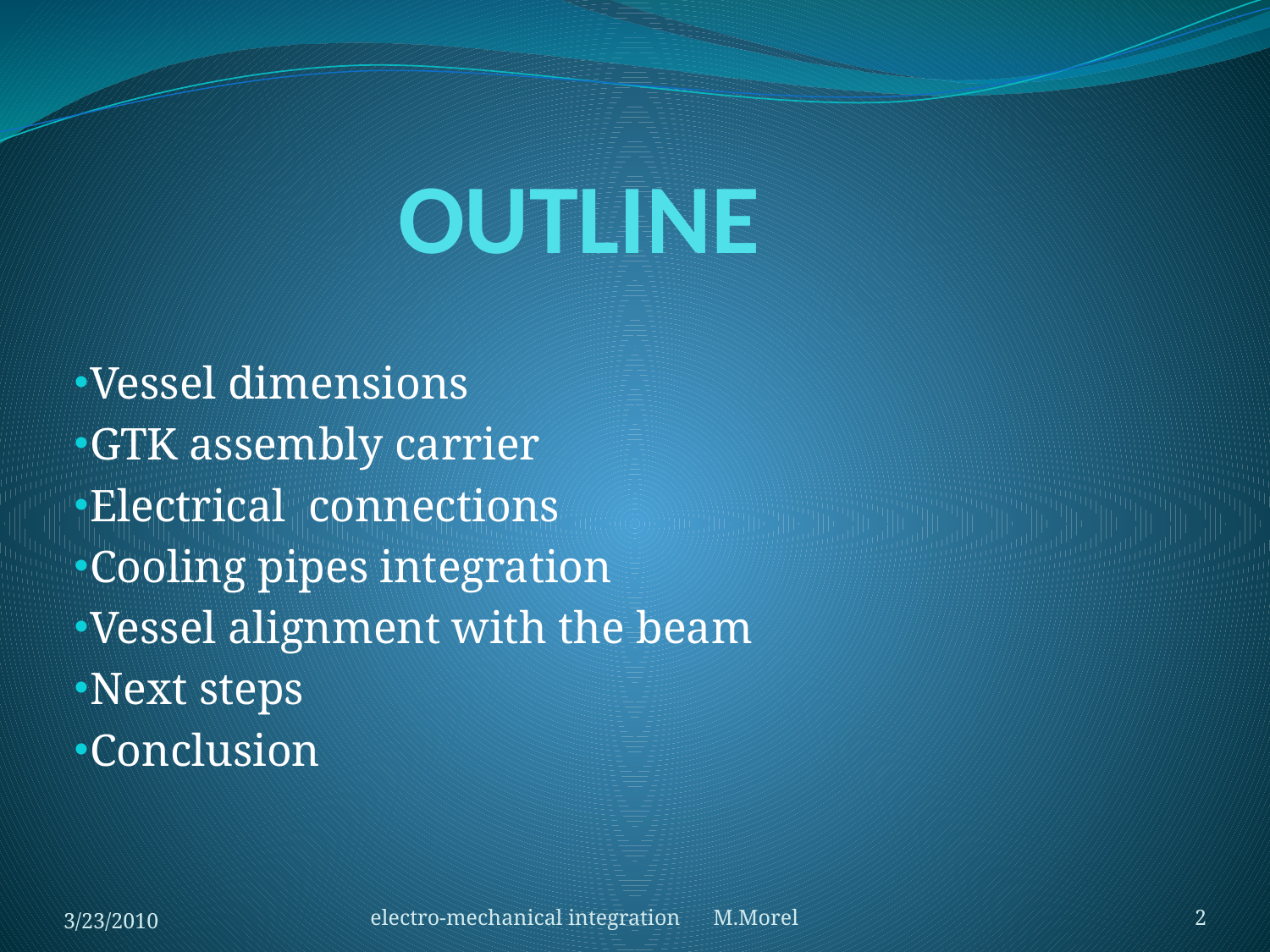

# OUTLINE
 Vessel dimensions
 GTK assembly carrier
 Electrical  connections
 Cooling pipes integration
 Vessel alignment with the beam
 Next steps
 Conclusion

3/23/2010
electro-mechanical integration      M.Morel
2